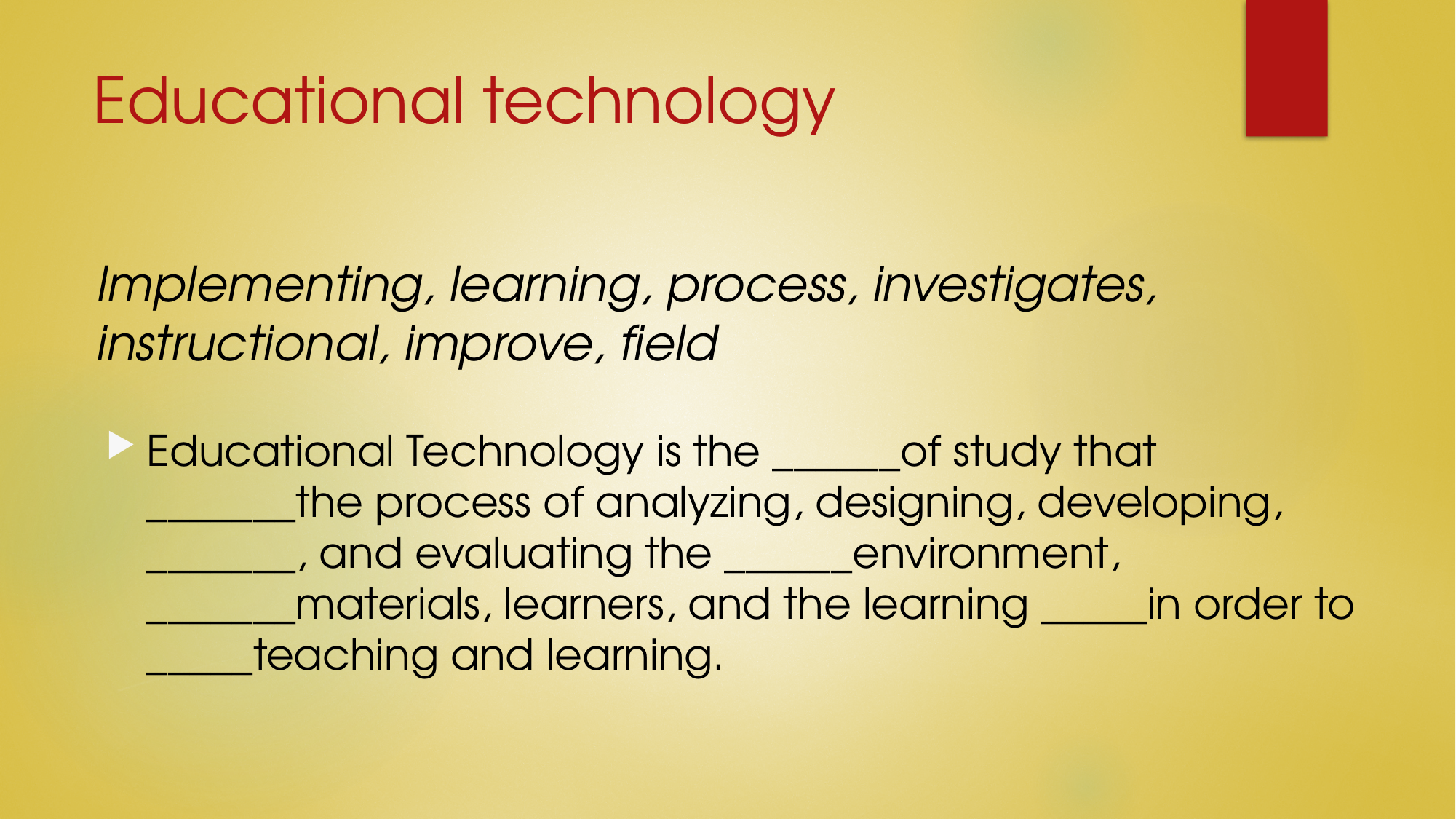

# Educational technology
Implementing, learning, process, investigates,  instructional, improve, field
Educational Technology is the ______of study that _______the process of analyzing, designing, developing, _______, and evaluating the ______environment, _______materials, learners, and the learning _____in order to _____teaching and learning.